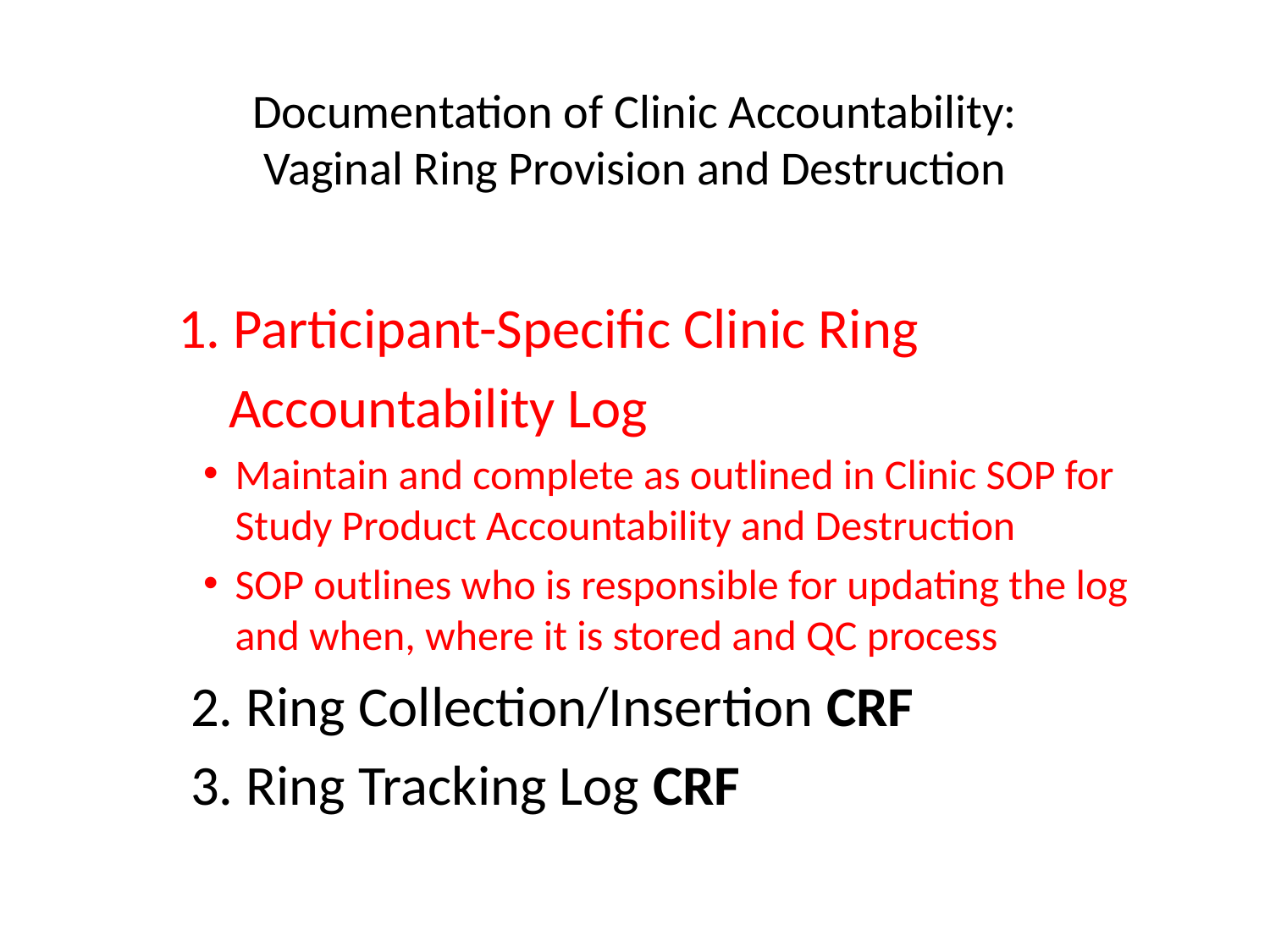

# Documentation of Clinic Accountability: Vaginal Ring Provision and Destruction
        1. Participant-Specific Clinic Ring
            Accountability Log
Maintain and complete as outlined in Clinic SOP for Study Product Accountability and Destruction
SOP outlines who is responsible for updating the log and when, where it is stored and QC process
         2. Ring Collection/Insertion CRF
         3. Ring Tracking Log CRF